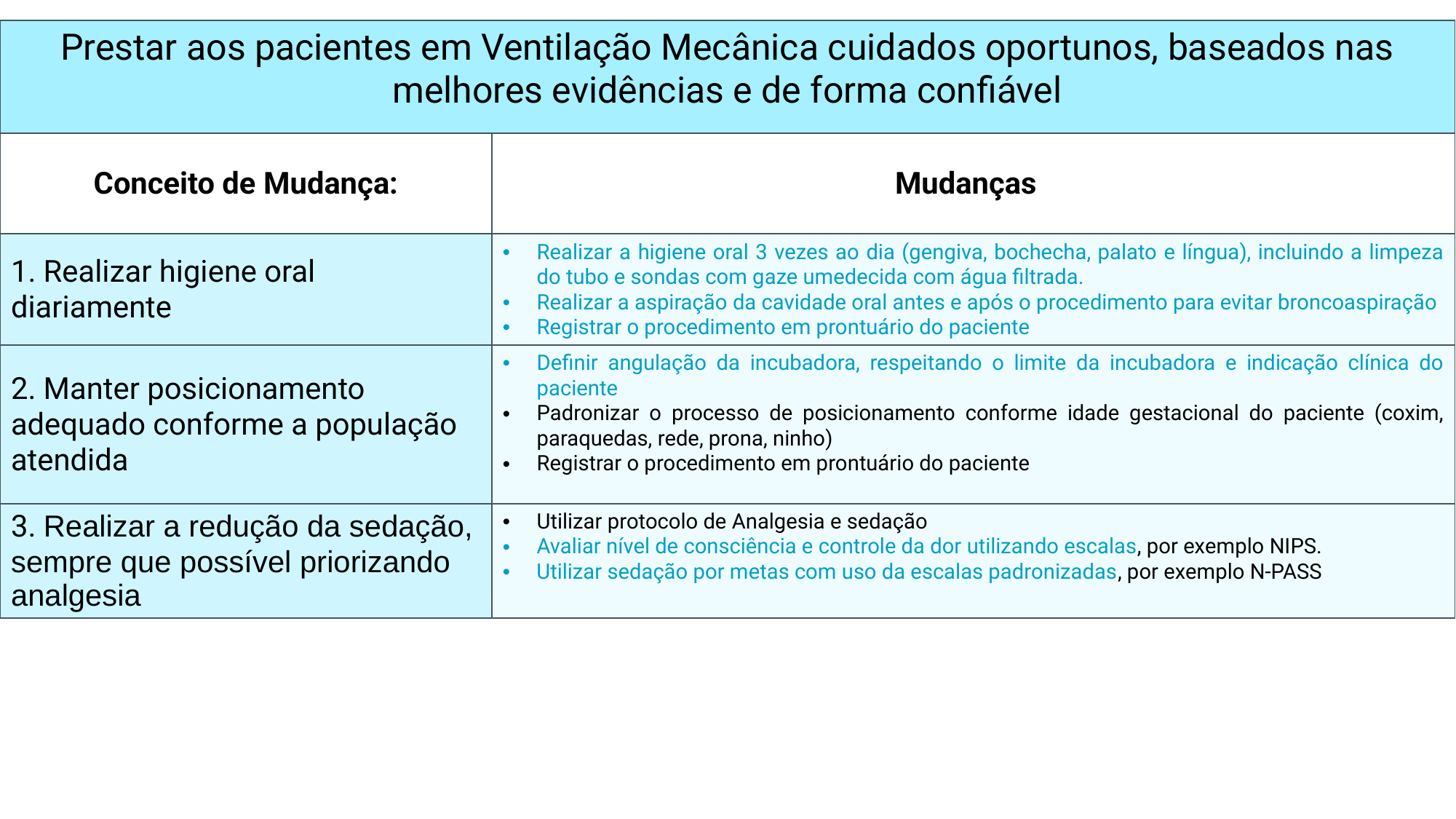

| Prestar aos pacientes em Ventilação Mecânica cuidados oportunos, baseados nas melhores evidências e de forma confiável |  |
| --- | --- |
| Conceito de Mudança: | Mudanças |
| 1. Realizar higiene oral diariamente | Realizar a higiene oral 3 vezes ao dia (gengiva, bochecha, palato e língua), incluindo a limpeza do tubo e sondas com gaze umedecida com água filtrada. Realizar a aspiração da cavidade oral antes e após o procedimento para evitar broncoaspiração Registrar o procedimento em prontuário do paciente |
| 2. Manter posicionamento adequado conforme a população atendida | Definir angulação da incubadora, respeitando o limite da incubadora e indicação clínica do paciente Padronizar o processo de posicionamento conforme idade gestacional do paciente (coxim, paraquedas, rede, prona, ninho) Registrar o procedimento em prontuário do paciente |
| 3. Realizar a redução da sedação, sempre que possível priorizando analgesia | Utilizar protocolo de Analgesia e sedação Avaliar nível de consciência e controle da dor utilizando escalas, por exemplo NIPS. Utilizar sedação por metas com uso da escalas padronizadas, por exemplo N-PASS |